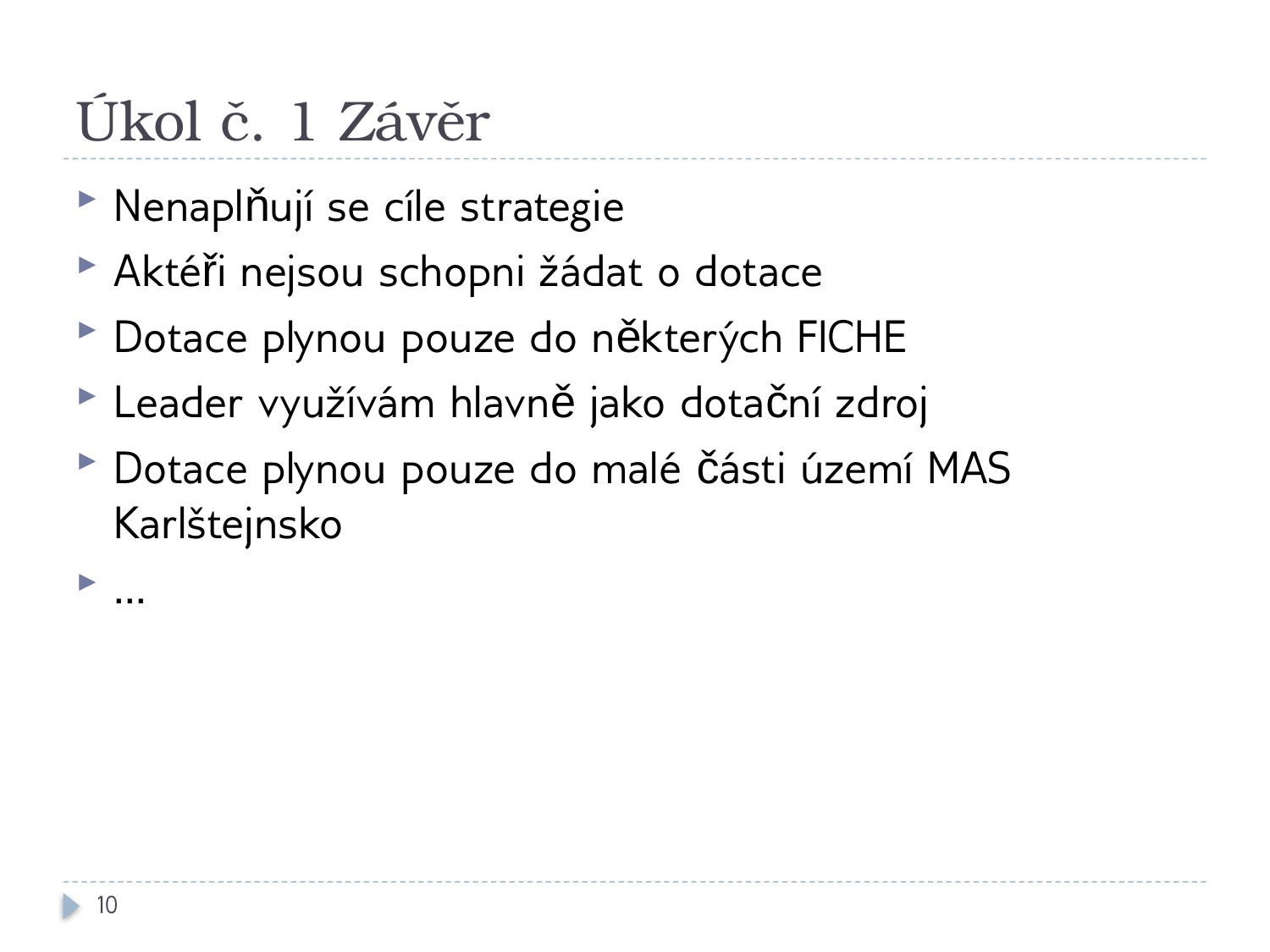

# Úkol č. 1 Závěr
Nenaplňují se cíle strategie
Aktéři nejsou schopni žádat o dotace
Dotace plynou pouze do některých FICHE
Leader využívám hlavně jako dotační zdroj
Dotace plynou pouze do malé části území MAS Karlštejnsko
...
10